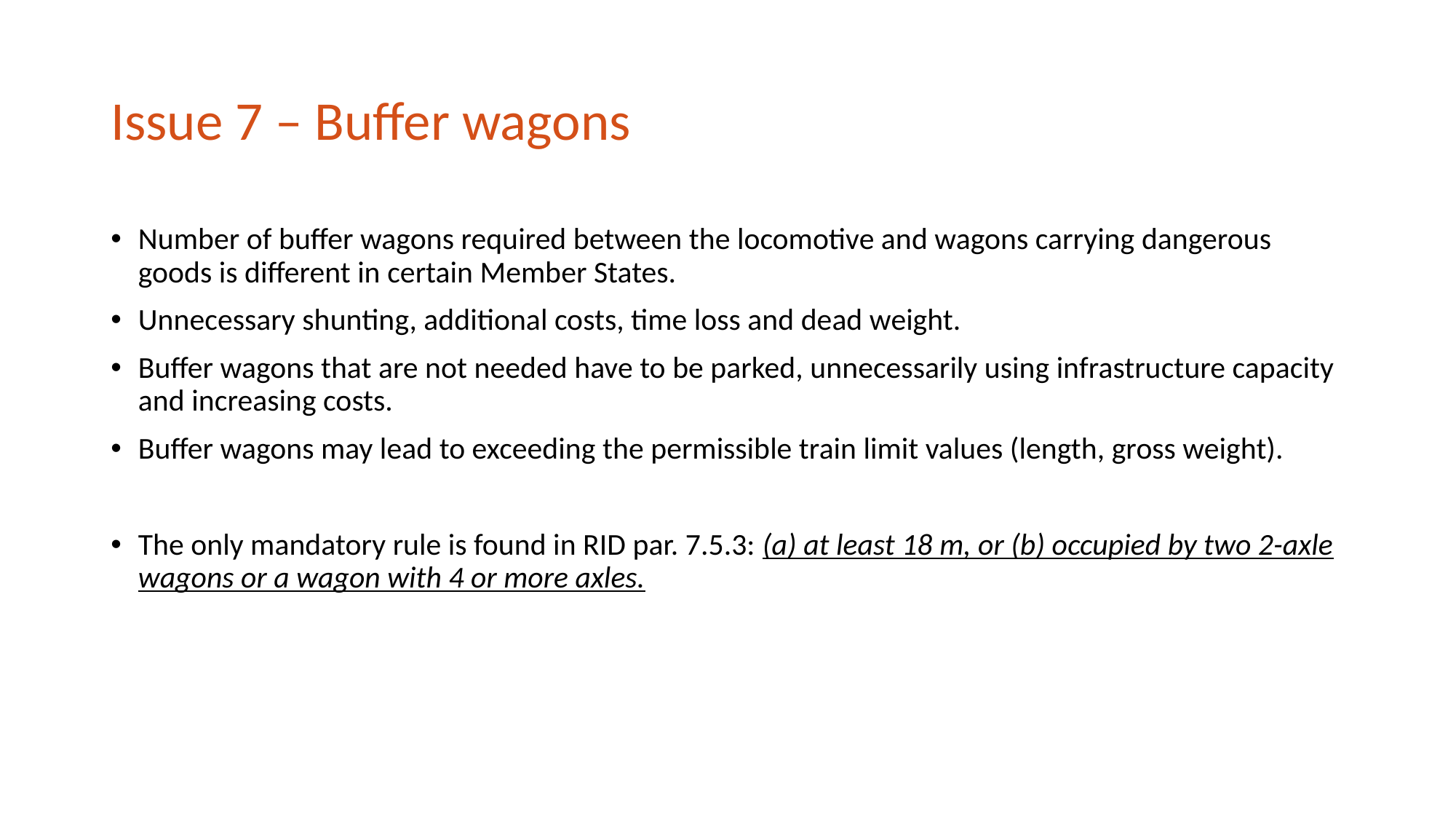

# Issue 7 – Buffer wagons
Number of buffer wagons required between the locomotive and wagons carrying dangerous goods is different in certain Member States.
Unnecessary shunting, additional costs, time loss and dead weight.
Buffer wagons that are not needed have to be parked, unnecessarily using infrastructure capacity and increasing costs.
Buffer wagons may lead to exceeding the permissible train limit values (length, gross weight).

The only mandatory rule is found in RID par. 7.5.3: (a) at least 18 m, or (b) occupied by two 2-axle wagons or a wagon with 4 or more axles.